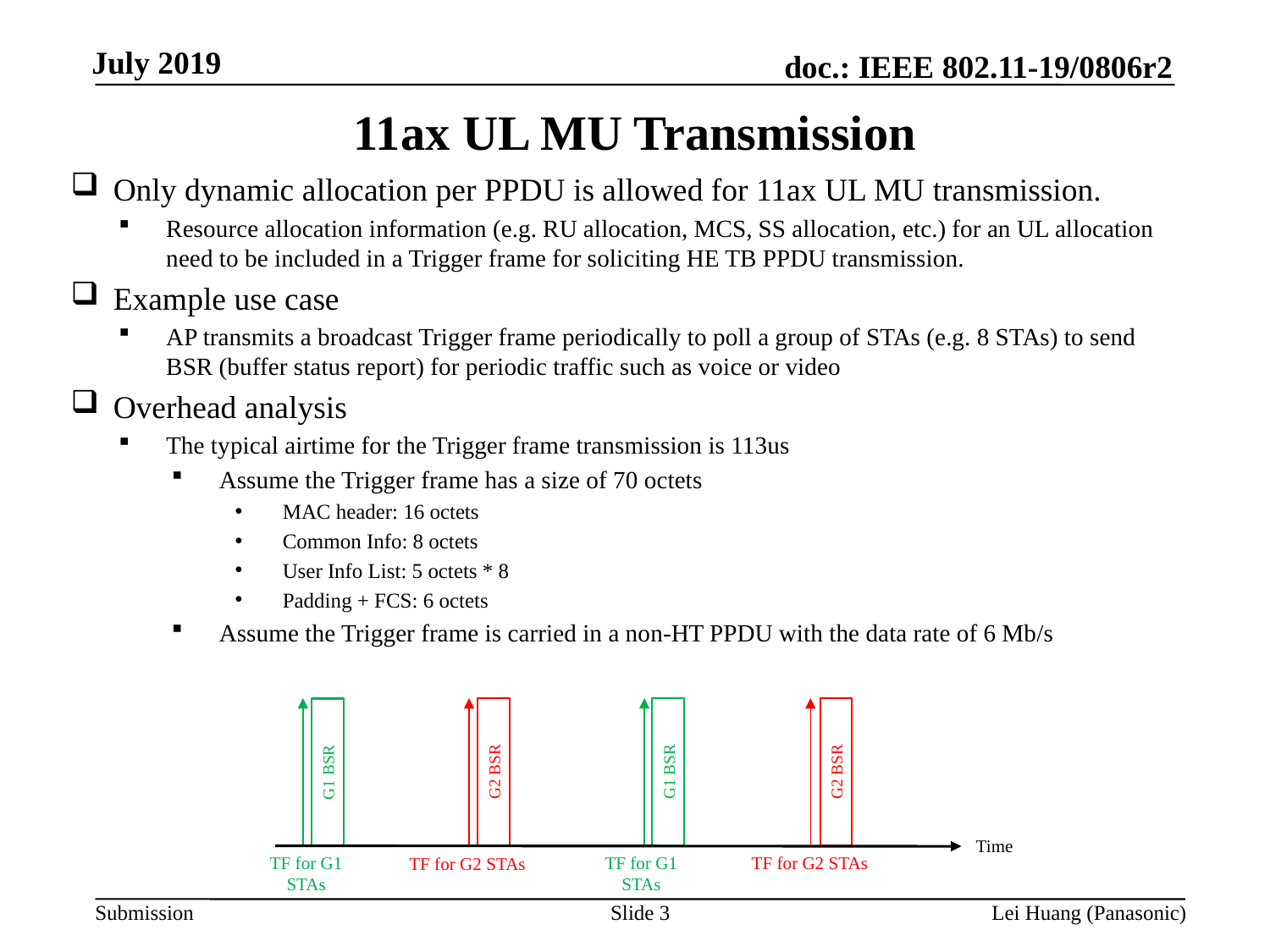

11ax UL MU Transmission
Only dynamic allocation per PPDU is allowed for 11ax UL MU transmission.
Resource allocation information (e.g. RU allocation, MCS, SS allocation, etc.) for an UL allocation need to be included in a Trigger frame for soliciting HE TB PPDU transmission.
Example use case
AP transmits a broadcast Trigger frame periodically to poll a group of STAs (e.g. 8 STAs) to send BSR (buffer status report) for periodic traffic such as voice or video
Overhead analysis
The typical airtime for the Trigger frame transmission is 113us
Assume the Trigger frame has a size of 70 octets
MAC header: 16 octets
Common Info: 8 octets
User Info List: 5 octets * 8
Padding + FCS: 6 octets
Assume the Trigger frame is carried in a non-HT PPDU with the data rate of 6 Mb/s
G1 BSR
G2 BSR
G2 BSR
G1 BSR
Time
TF for G1 STAs
TF for G1 STAs
TF for G2 STAs
TF for G2 STAs
Slide 3
Lei Huang (Panasonic)